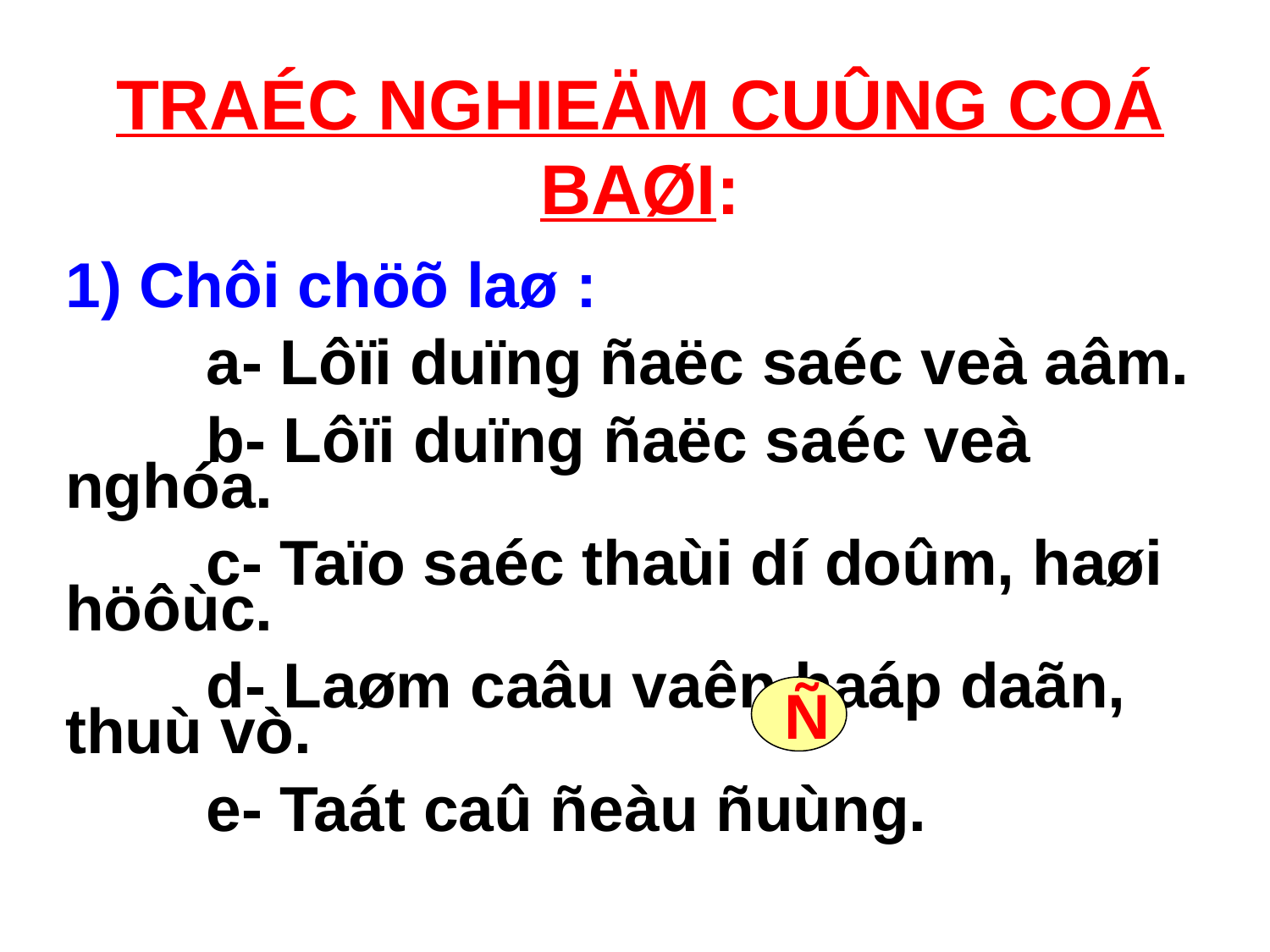

TRAÉC NGHIEÄM CUÛNG COÁ BAØI:
1) Chôi chöõ laø :
        a- Lôïi duïng ñaëc saéc veà aâm.
        b- Lôïi duïng ñaëc saéc veà nghóa.
        c- Taïo saéc thaùi dí doûm, haøi höôùc.
        d- Laøm caâu vaên haáp daãn, thuù vò.
        e- Taát caû ñeàu ñuùng.
 Ñ